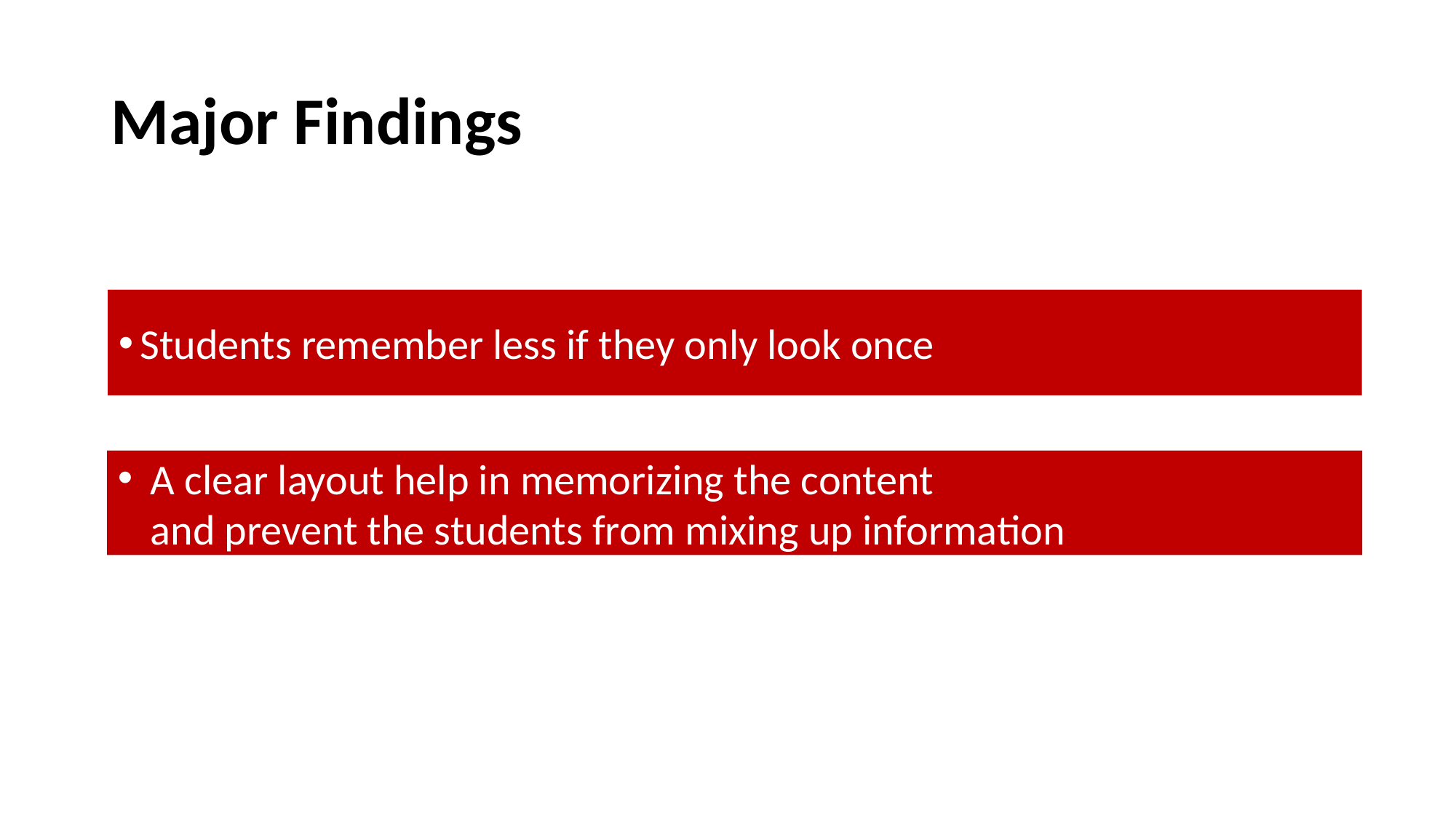

# Major Findings
Students remember less if they only look once
A clear layout help in memorizing the content
and prevent the students from mixing up information